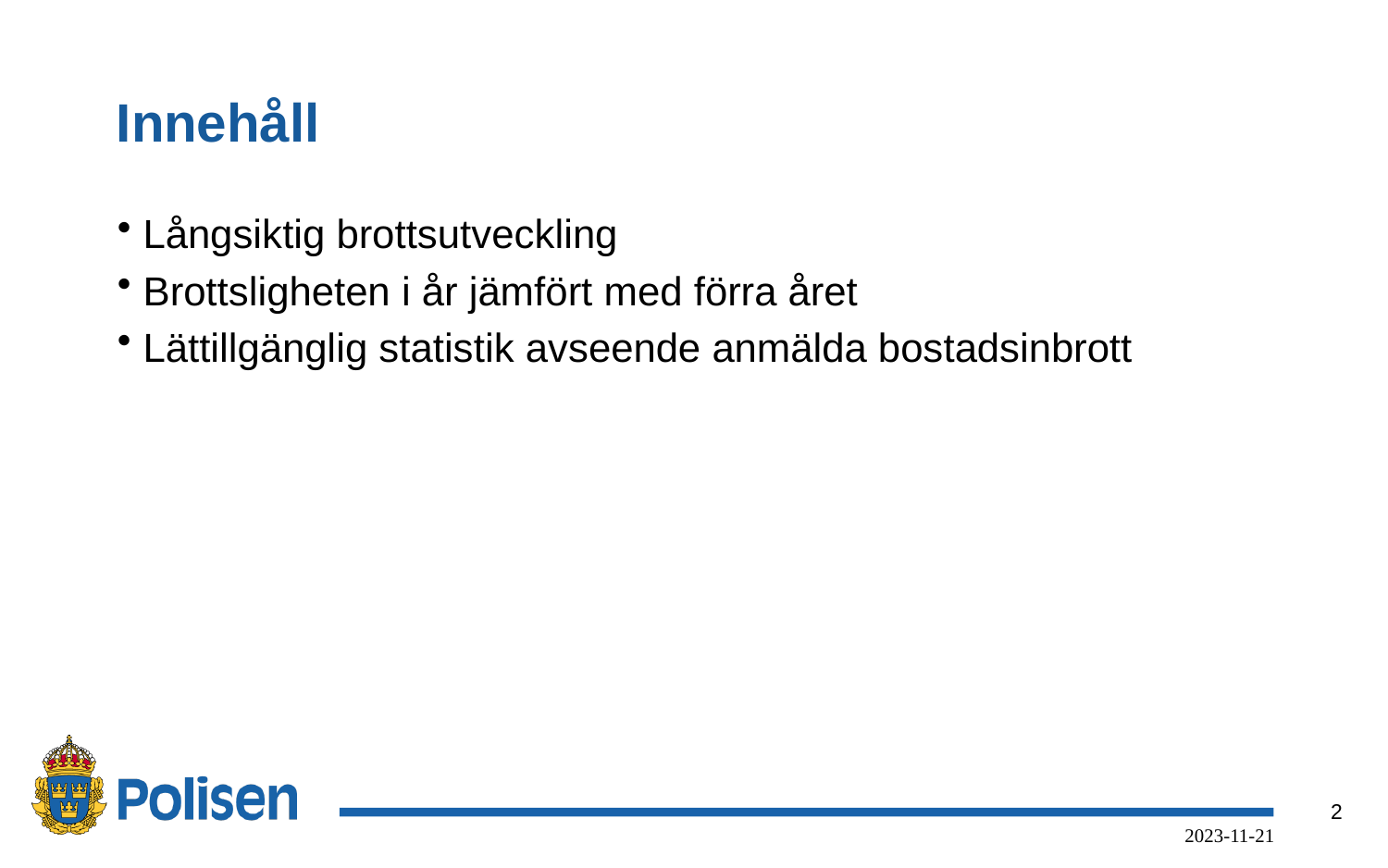

# Innehåll
Långsiktig brottsutveckling
Brottsligheten i år jämfört med förra året
Lättillgänglig statistik avseende anmälda bostadsinbrott